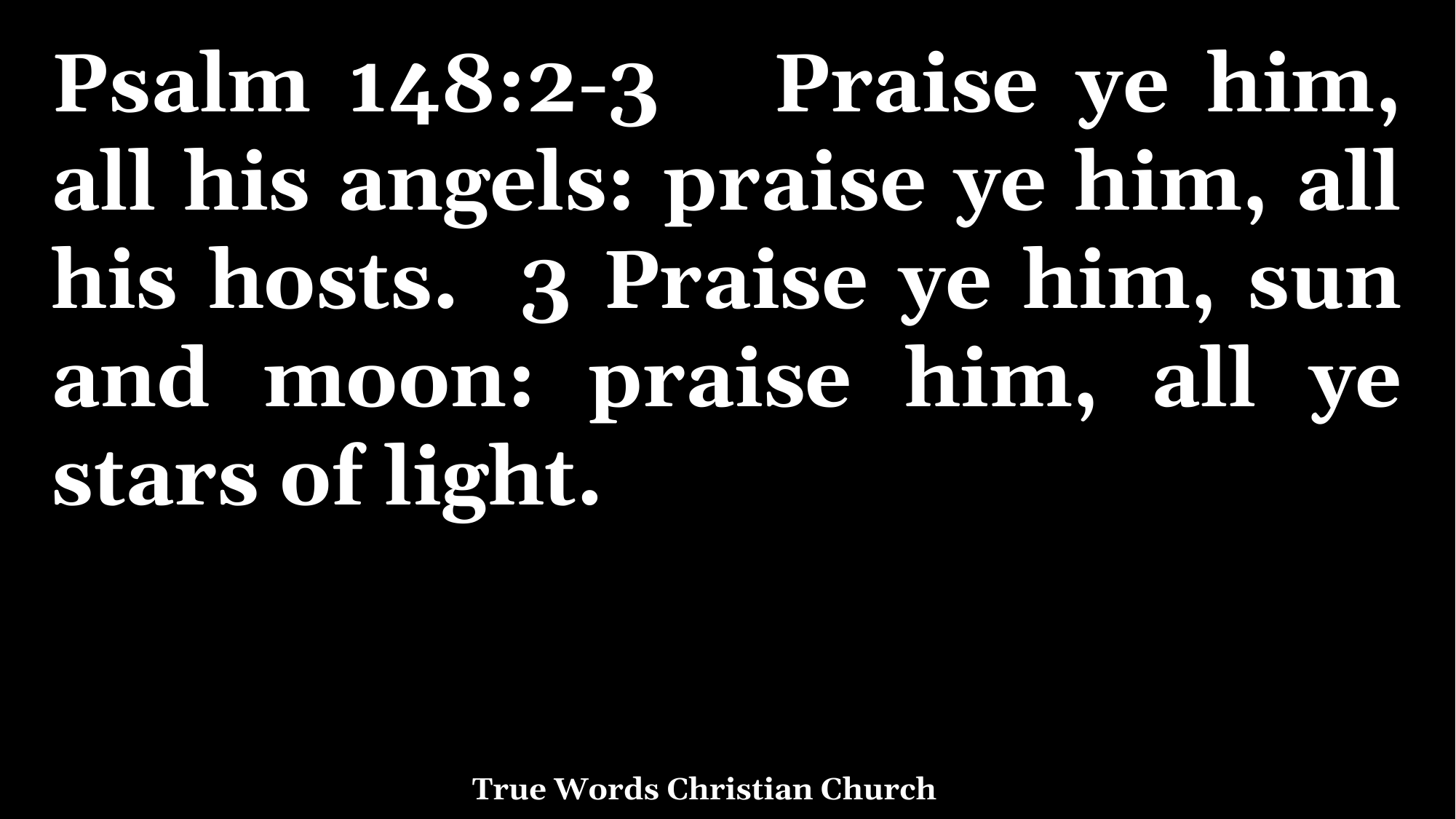

Psalm 148:2-3   Praise ye him, all his angels: praise ye him, all his hosts.  3 Praise ye him, sun and moon: praise him, all ye stars of light.
True Words Christian Church